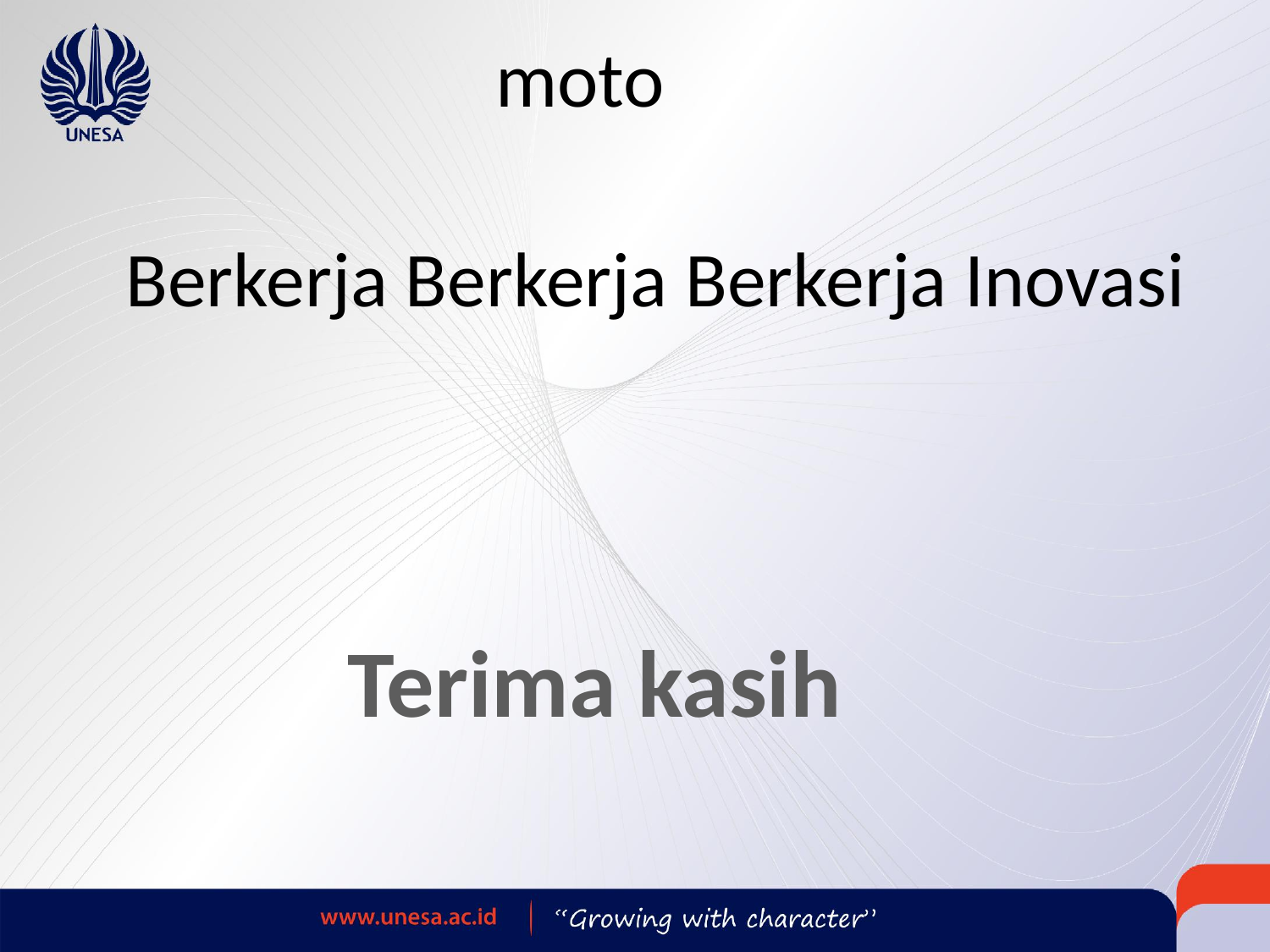

# moto
Berkerja Berkerja Berkerja Inovasi
Terima kasih